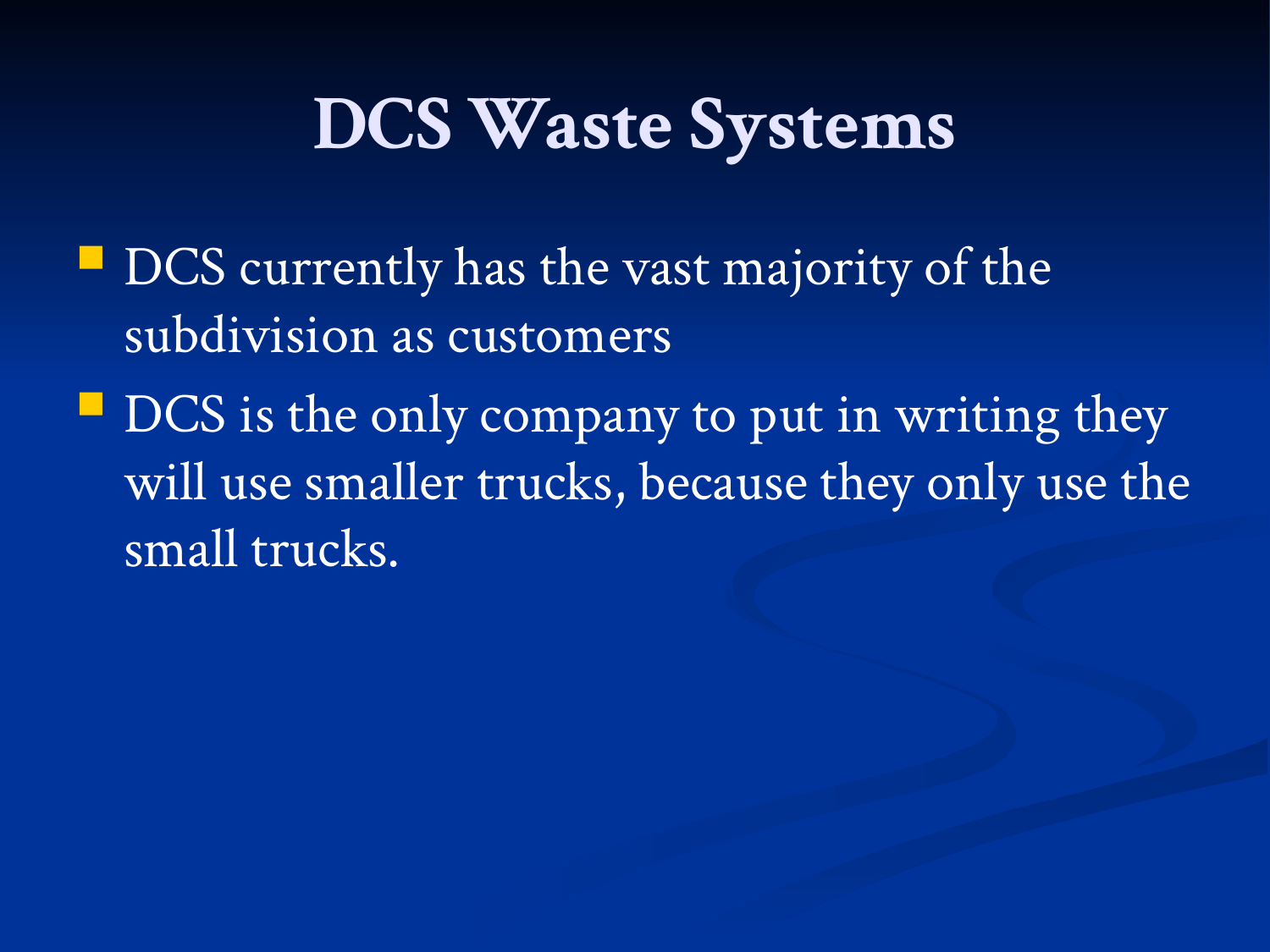

# DCS Waste Systems
DCS currently has the vast majority of the subdivision as customers
DCS is the only company to put in writing they will use smaller trucks, because they only use the small trucks.